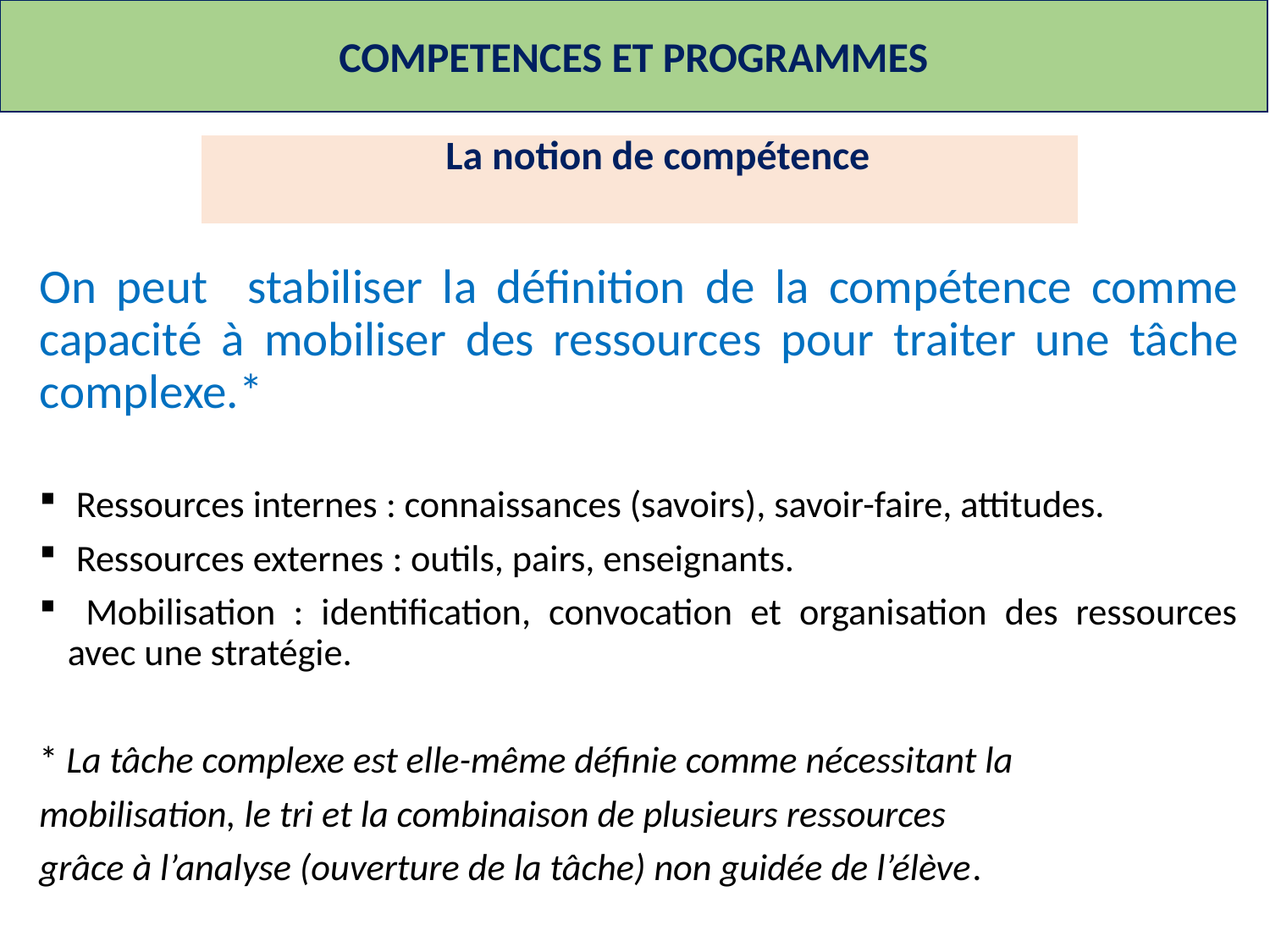

COMPETENCES ET PROGRAMMES
| La notion de compétence |
| --- |
On peut  stabiliser la définition de la compétence comme capacité à mobiliser des ressources pour traiter une tâche complexe.*

 Ressources internes : connaissances (savoirs), savoir-faire, attitudes.
 Ressources externes : outils, pairs, enseignants.
 Mobilisation : identification, convocation et organisation des ressources avec une stratégie.

* La tâche complexe est elle-même définie comme nécessitant la
mobilisation, le tri et la combinaison de plusieurs ressources
grâce à l’analyse (ouverture de la tâche) non guidée de l’élève.